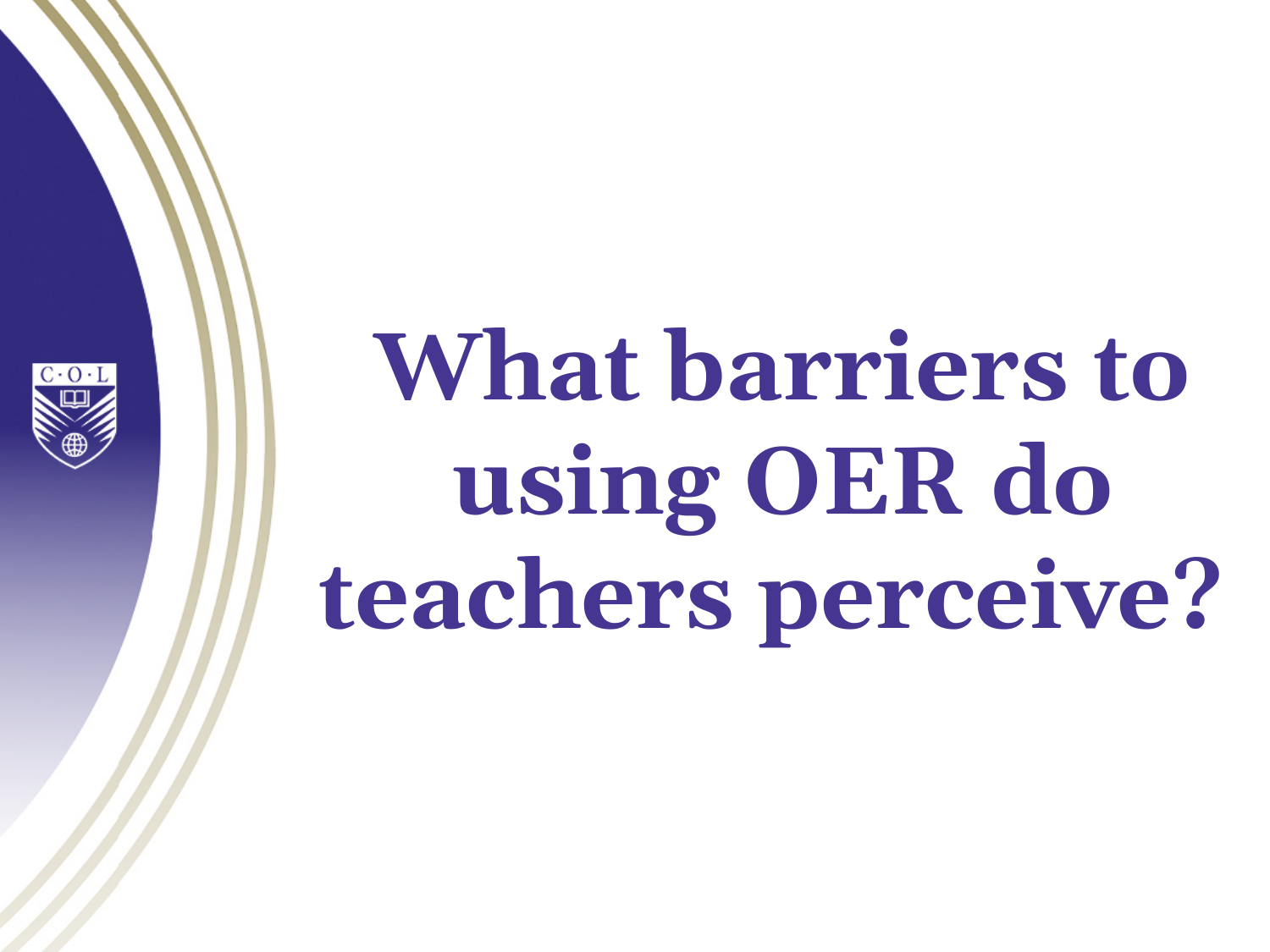

# What barriers to using OER do teachers perceive?